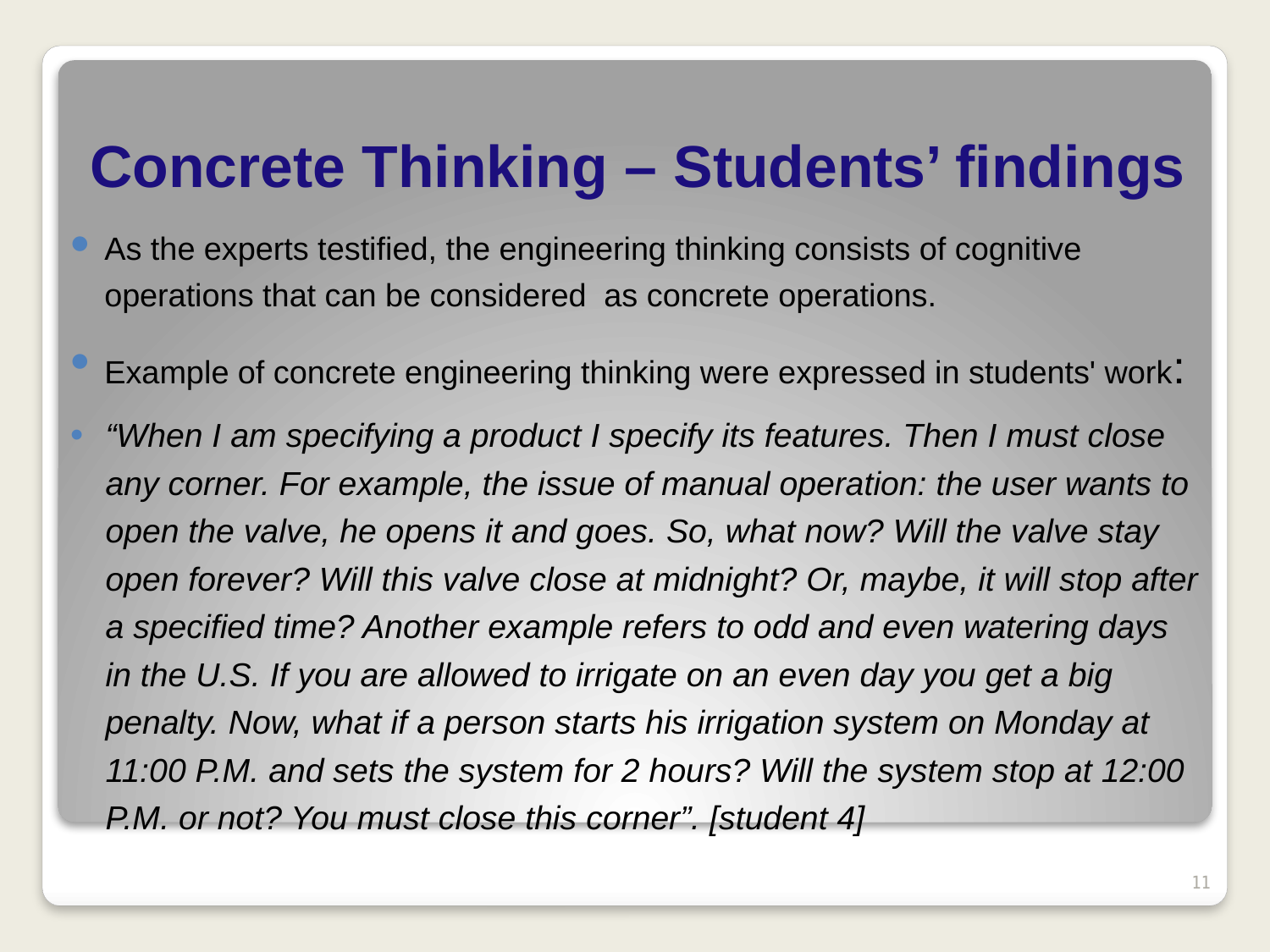

# Concrete Thinking – Students’ findings
As the experts testified, the engineering thinking consists of cognitive operations that can be considered  as concrete operations.
Example of concrete engineering thinking were expressed in students' work:
“When I am specifying a product I specify its features. Then I must close any corner. For example, the issue of manual operation: the user wants to open the valve, he opens it and goes. So, what now? Will the valve stay open forever? Will this valve close at midnight? Or, maybe, it will stop after a specified time? Another example refers to odd and even watering days in the U.S. If you are allowed to irrigate on an even day you get a big penalty. Now, what if a person starts his irrigation system on Monday at 11:00 P.M. and sets the system for 2 hours? Will the system stop at 12:00 P.M. or not? You must close this corner”. [student 4]
11